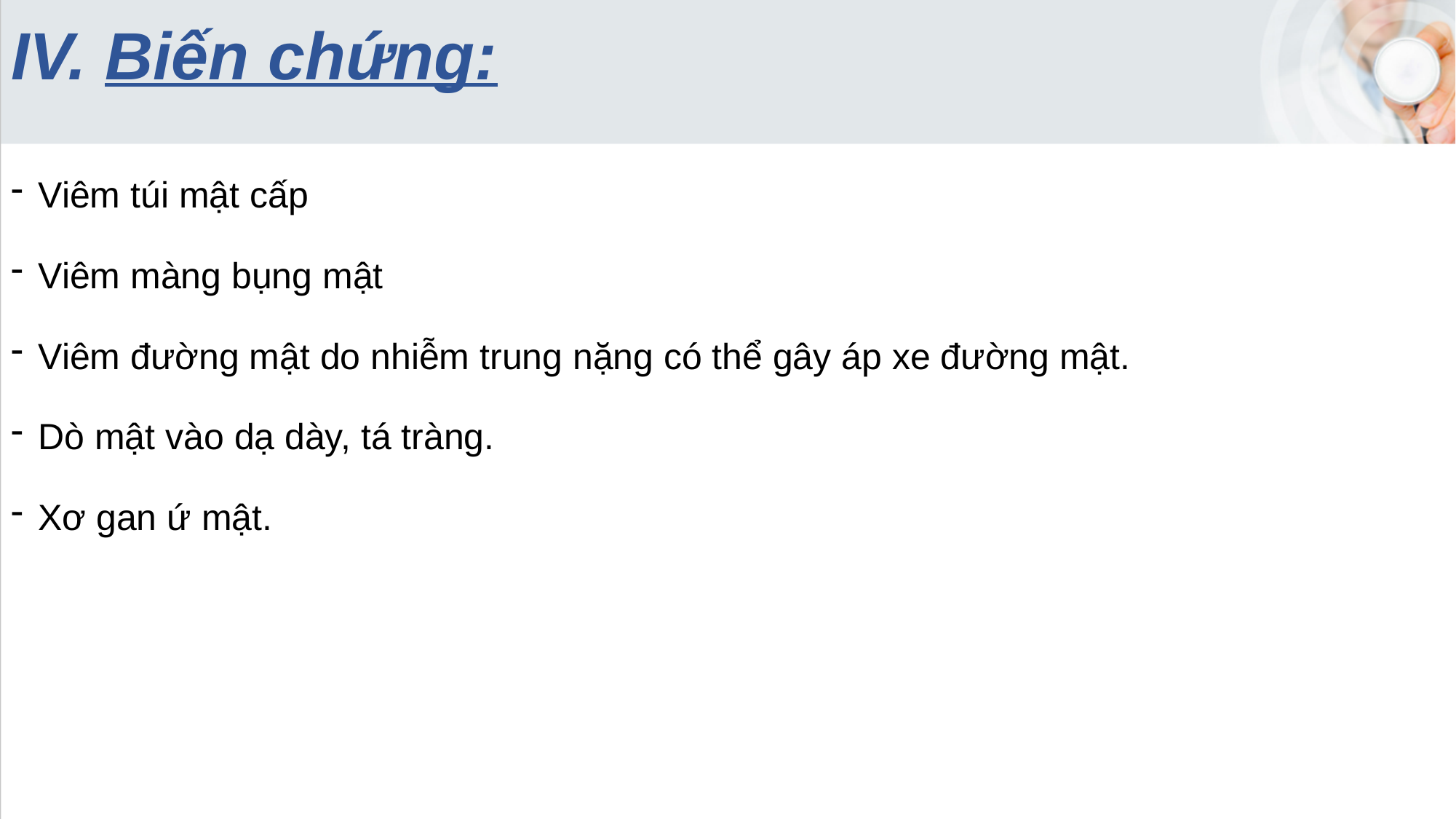

# IV. Biến chứng:
Viêm túi mật cấp
Viêm màng bụng mật
Viêm đường mật do nhiễm trung nặng có thể gây áp xe đường mật.
Dò mật vào dạ dày, tá tràng.
Xơ gan ứ mật.